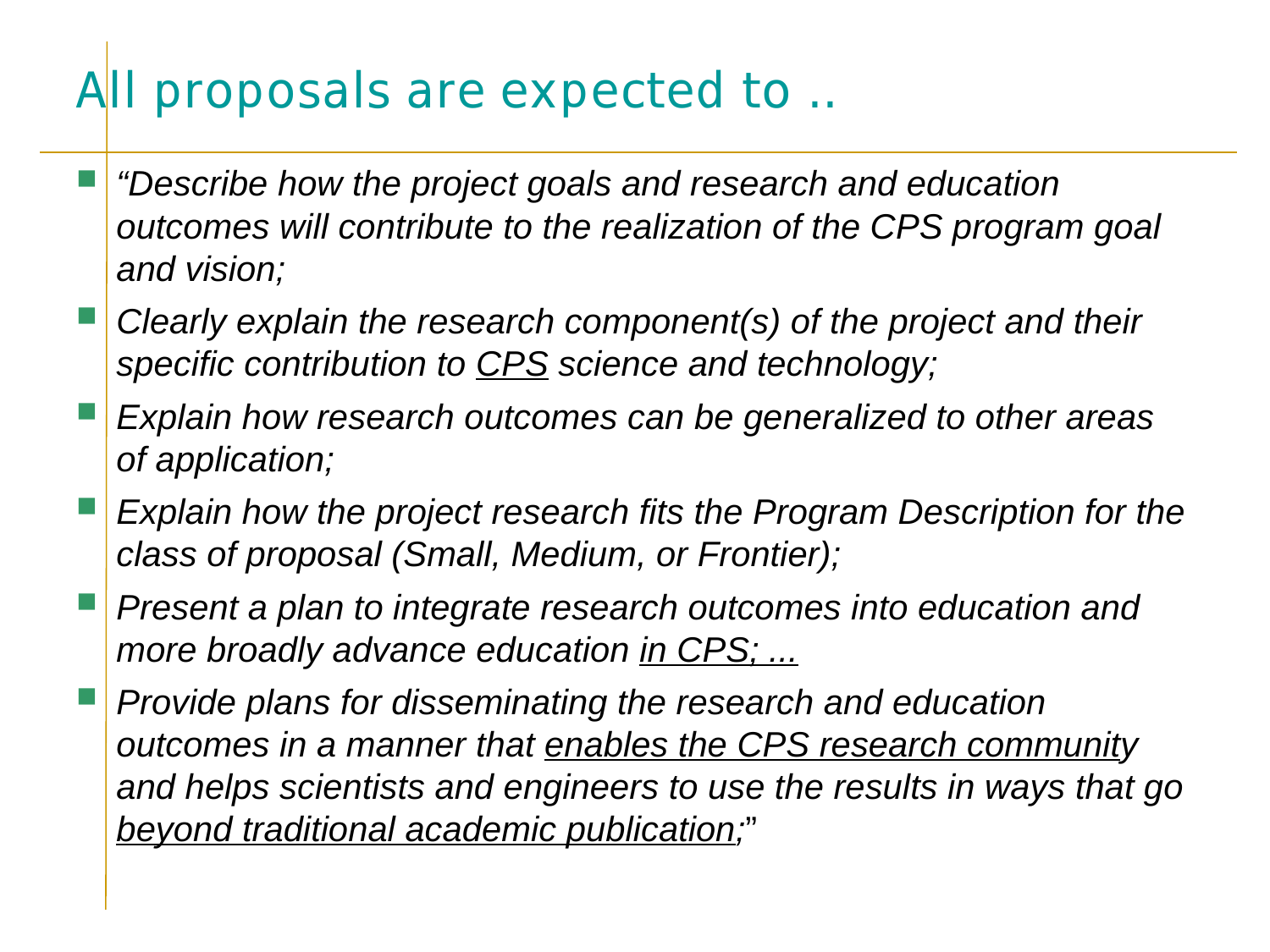

# All proposals are expected to ..
“Describe how the project goals and research and education outcomes will contribute to the realization of the CPS program goal and vision;
Clearly explain the research component(s) of the project and their specific contribution to CPS science and technology;
Explain how research outcomes can be generalized to other areas of application;
Explain how the project research fits the Program Description for the class of proposal (Small, Medium, or Frontier);
Present a plan to integrate research outcomes into education and more broadly advance education in CPS; ...
Provide plans for disseminating the research and education outcomes in a manner that enables the CPS research community and helps scientists and engineers to use the results in ways that go beyond traditional academic publication;”